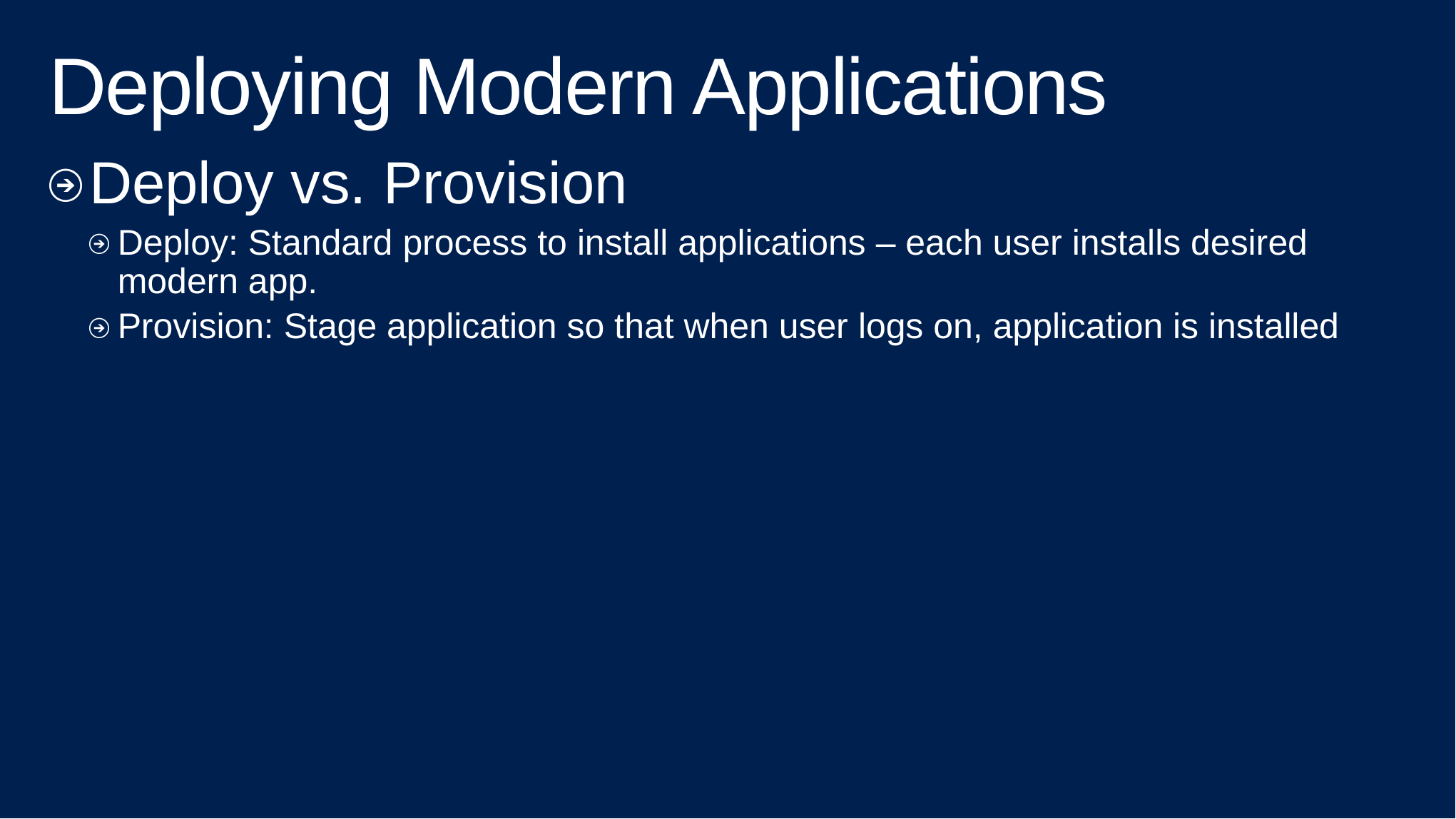

# Deploying Modern Applications
Deploy vs. Provision
Deploy: Standard process to install applications – each user installs desired modern app.
Provision: Stage application so that when user logs on, application is installed